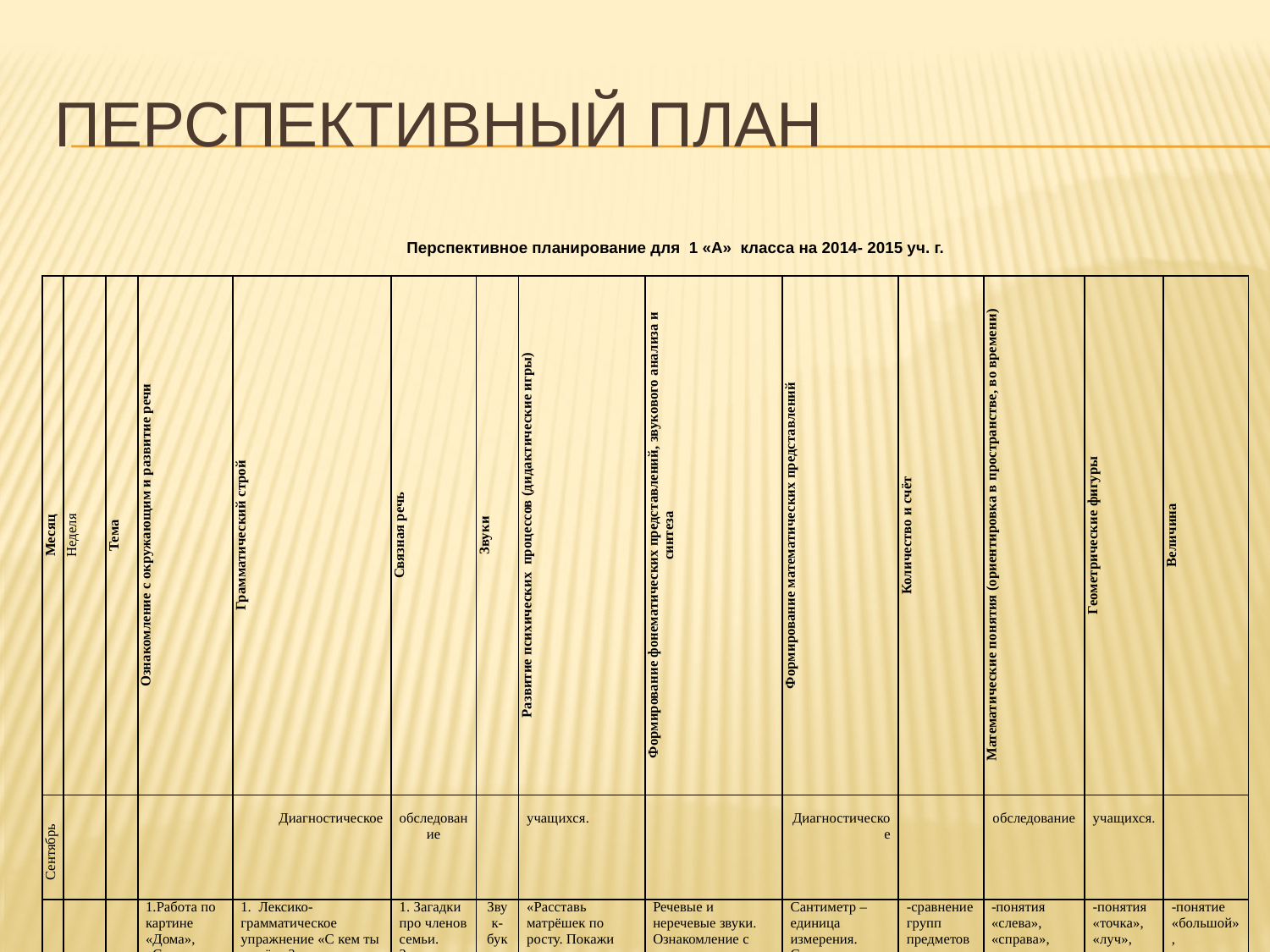

# Перспективный план
Перспективное планирование для  1 «А»  класса на 2014- 2015 уч. г.
| Месяц | Неделя | Тема | Ознакомление с окружающим и развитие речи | Грамматический строй | Связная речь | Звуки | Развитие психических процессов (дидактические игры) | Формирование фонематических представлений, звукового анализа и синтеза | Формирование математических представлений | Количество и счёт | Математические понятия (ориентировка в пространстве, во времени) | Геометрические фигуры | Величина |
| --- | --- | --- | --- | --- | --- | --- | --- | --- | --- | --- | --- | --- | --- |
| Сентябрь |  |  |  | Диагностическое | обследование |  | учащихся. |  | Диагностическое |  | обследование | учащихся. |  |
| Сентябрь | 17.09 – 21.09 | Мой дом. Моя семья. | 1.Работа по картине «Дома», «Семья на прогулке» 2.Расскажи о своей семье. 3.Расскажи, где ты живёшь. | 1. Лексико-грамматическое упражнение «С кем ты живёшь?» Составление предложений с существительными в Т.п. 2. Лексико-грамматическое упражнение «Закончи предложение» Закончить предложения, подбирая слово в нужном падеже. 3. Лексико-грамматическое упражнение «А у вас?» Подобрать прилагательное в простой и превосходной спепени. | 1. Загадки про членов семьи. 2. Пересказ «Дед, баба и Алёша» Ю. Коваль. 3. Составление рассказа «Обязанности семьи по дому» | Звук-буква. Гласные и согласные звуки. | «Расставь матрёшек по росту. Покажи членов семьи» («Корреспондент» Пальчиковая гимнастика «Семья» «Как мы помогаем родным?» «Родство» Лото «Семья» (зрительное и слуховое восприятие, внимание, восприятие величины, связная речь, память, мел. моторика, мышление) | Речевые и неречевые звуки. Ознакомление с понятиями «гласный» и «согласный» звуки. Гласные звуки обозначаются красной фишкой, согласные – синей и зеленой. Различие понятий «звук» и «буква» | Сантиметр – единица измерения. Составление из частей, деление на части.- измерение длины с помощью условной меры, -единица длины – сантиметр, -линейка и её назначение, -измерение длины с помощью линейки -деление на части -метод сгибания | -сравнение групп предметов по количеству -понятие «одинаково» | -понятия «слева», «справа», «посередине» -дифференциация понятий | -понятия «точка», «луч», «отрезок» -проведение прямых линий через 2 точки | -понятие «большой», -понятие «маленький», -соотнесение предметов по величине, -группировка предметов по признаку |